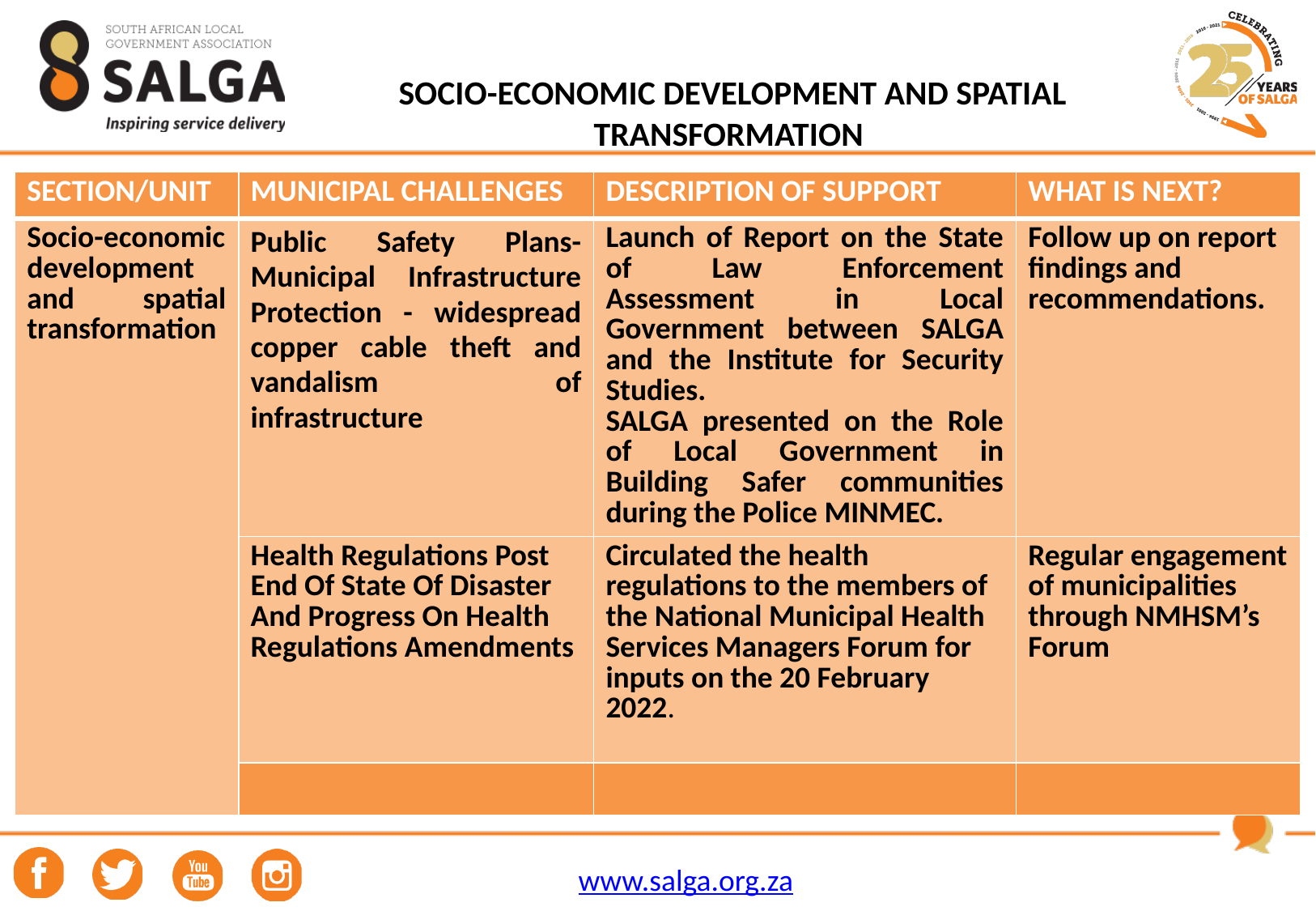

# SOCIO-ECONOMIC DEVELOPMENT AND SPATIAL TRANSFORMATION
| SECTION/UNIT | MUNICIPAL CHALLENGES | DESCRIPTION OF SUPPORT | WHAT IS NEXT? |
| --- | --- | --- | --- |
| Socio-economic development and spatial transformation | Public Safety Plans- Municipal Infrastructure Protection - widespread copper cable theft and vandalism of infrastructure | Launch of Report on the State of Law Enforcement Assessment in Local Government between SALGA and the Institute for Security Studies. SALGA presented on the Role of Local Government in Building Safer communities during the Police MINMEC. | Follow up on report findings and recommendations. |
|  | Health Regulations Post End Of State Of Disaster And Progress On Health Regulations Amendments | Circulated the health regulations to the members of the National Municipal Health Services Managers Forum for inputs on the 20 February 2022. | Regular engagement of municipalities through NMHSM’s Forum |
|  |  |  |  |
35